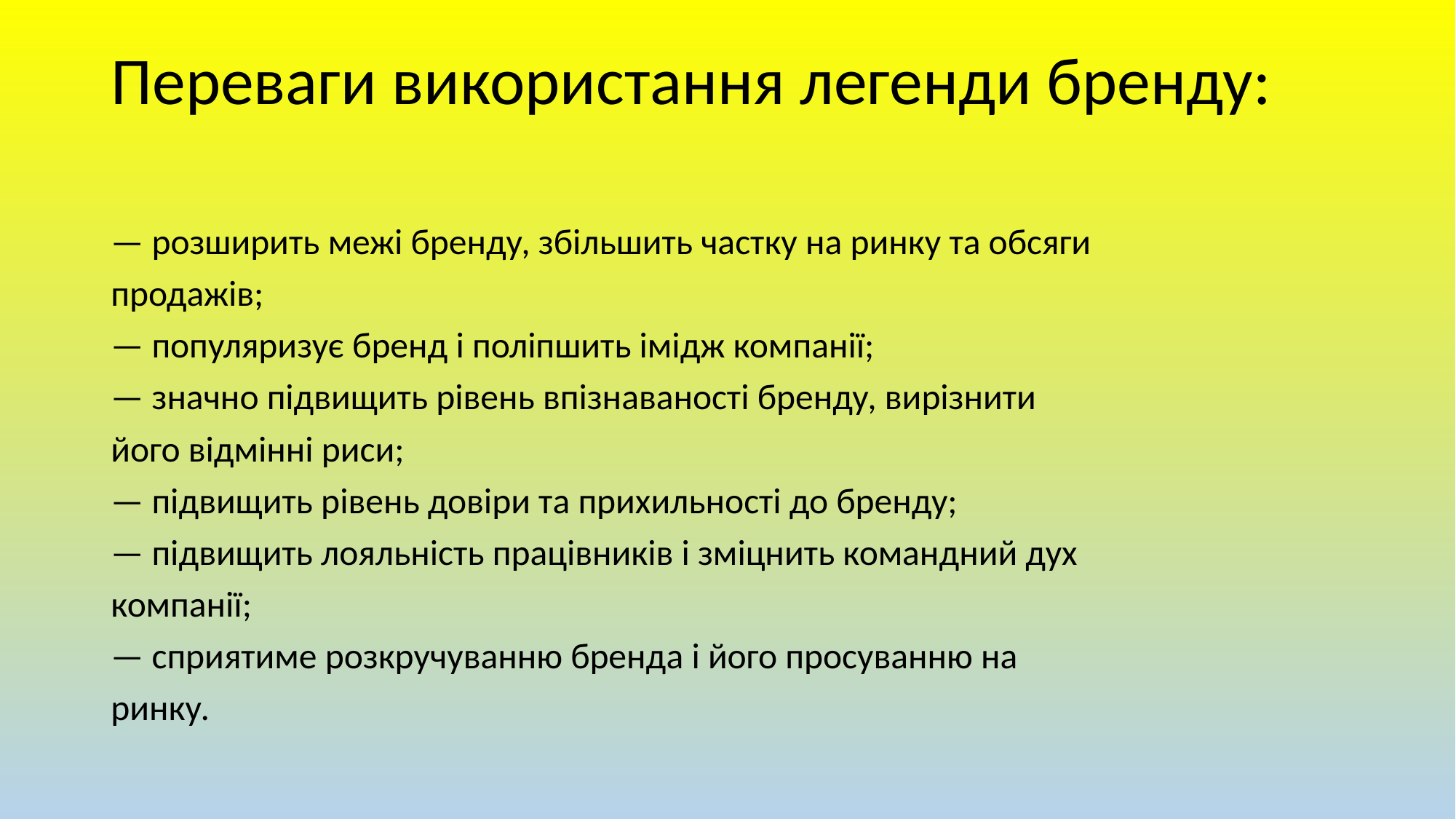

# Переваги використання легенди бренду:
— розширить межі бренду, збільшить частку на ринку та обсяги
продажів;
— популяризує бренд і поліпшить імідж компанії;
— значно підвищить рівень впізнаваності бренду, вирізнити
його відмінні риси;
— підвищить рівень довіри та прихильності до бренду;
— підвищить лояльність працівників і зміцнить командний дух
компанії;
— сприятиме розкручуванню бренда і його просуванню на
ринку.